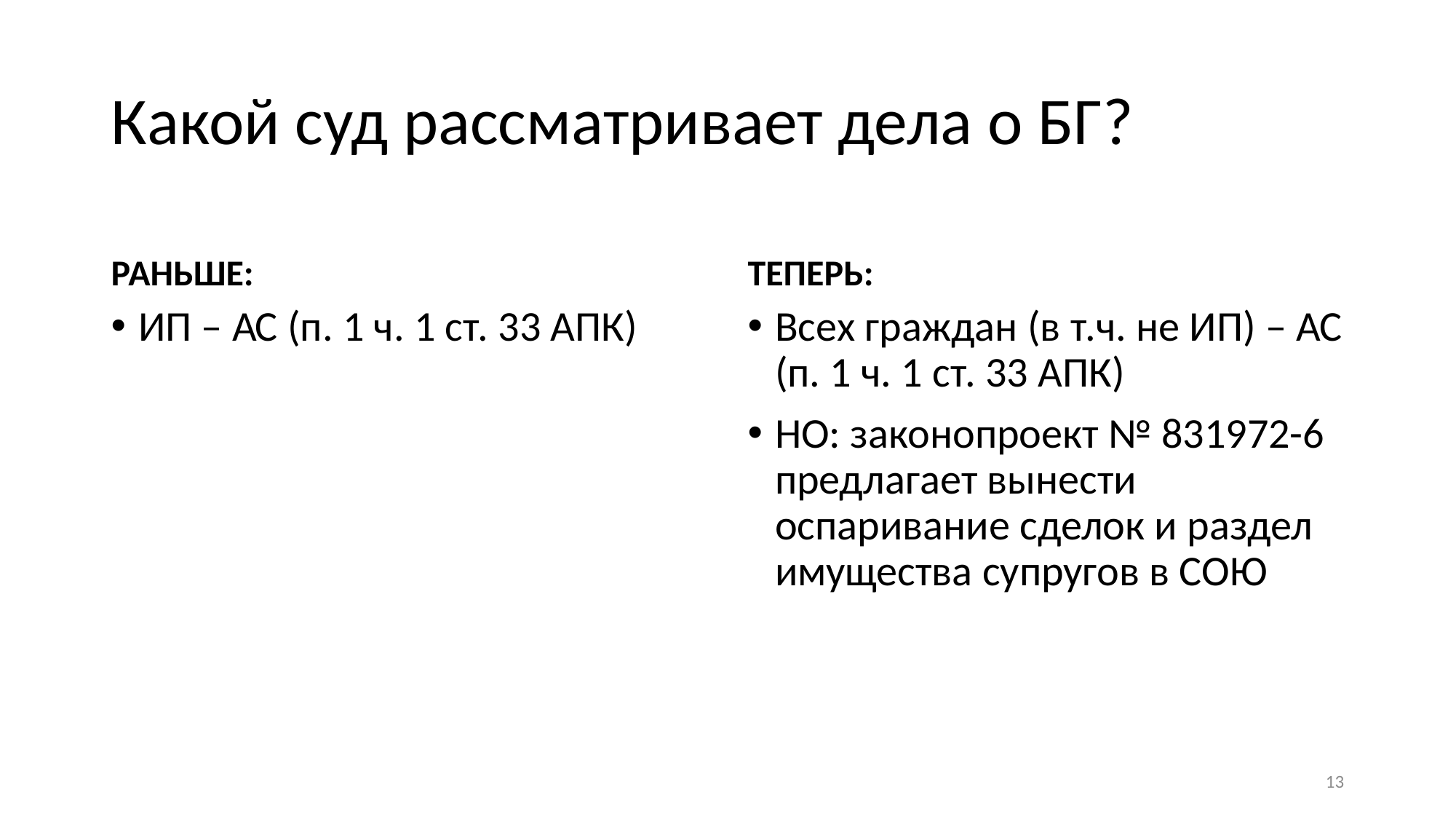

# Какой суд рассматривает дела о БГ?
РАНЬШЕ:
ТЕПЕРЬ:
ИП – АС (п. 1 ч. 1 ст. 33 АПК)
Всех граждан (в т.ч. не ИП) – АС (п. 1 ч. 1 ст. 33 АПК)
НО: законопроект № 831972-6 предлагает вынести оспаривание сделок и раздел имущества супругов в СОЮ

13